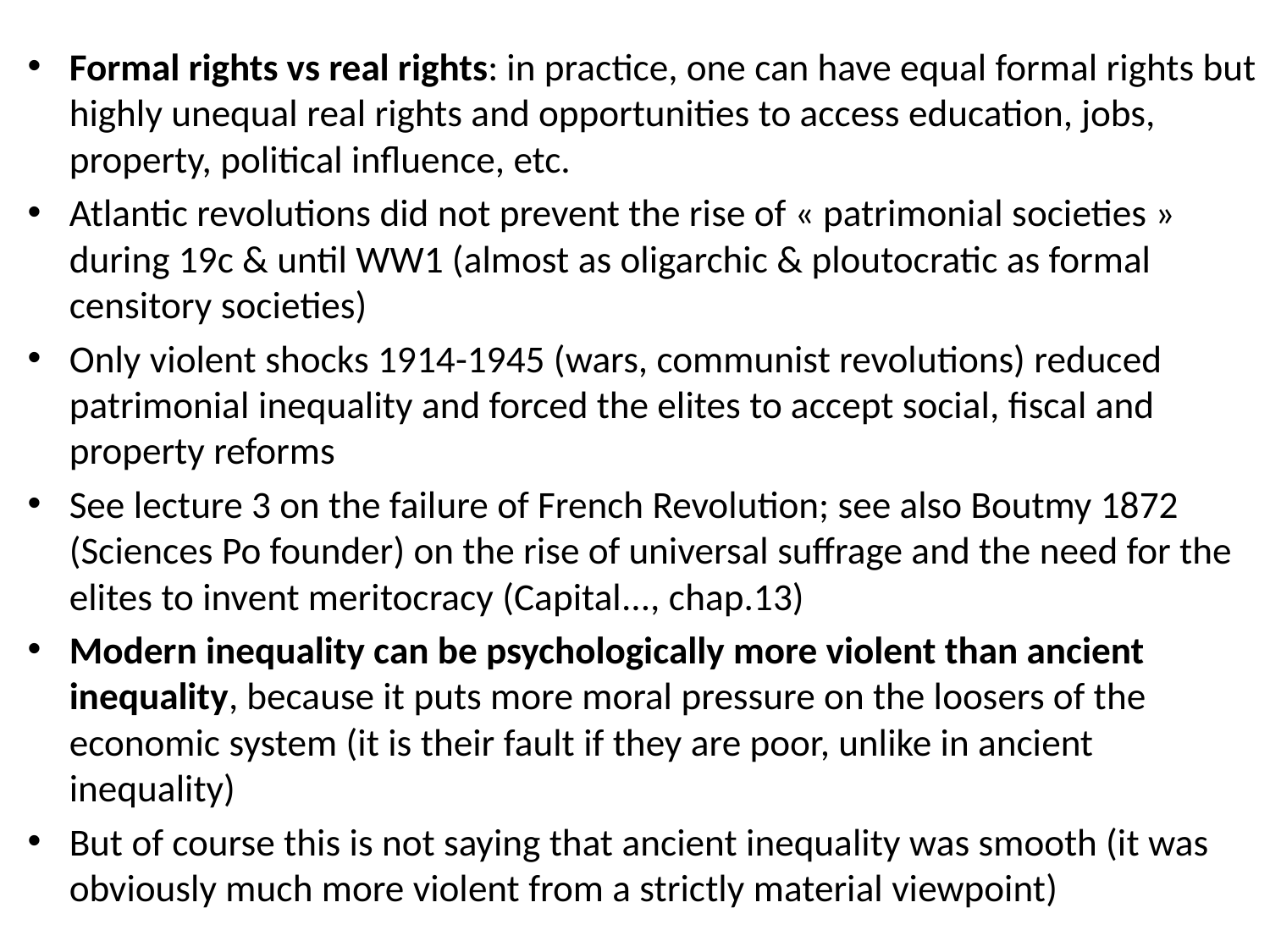

Formal rights vs real rights: in practice, one can have equal formal rights but highly unequal real rights and opportunities to access education, jobs, property, political influence, etc.
Atlantic revolutions did not prevent the rise of « patrimonial societies » during 19c & until WW1 (almost as oligarchic & ploutocratic as formal censitory societies)
Only violent shocks 1914-1945 (wars, communist revolutions) reduced patrimonial inequality and forced the elites to accept social, fiscal and property reforms
See lecture 3 on the failure of French Revolution; see also Boutmy 1872 (Sciences Po founder) on the rise of universal suffrage and the need for the elites to invent meritocracy (Capital..., chap.13)
Modern inequality can be psychologically more violent than ancient inequality, because it puts more moral pressure on the loosers of the economic system (it is their fault if they are poor, unlike in ancient inequality)
But of course this is not saying that ancient inequality was smooth (it was obviously much more violent from a strictly material viewpoint)